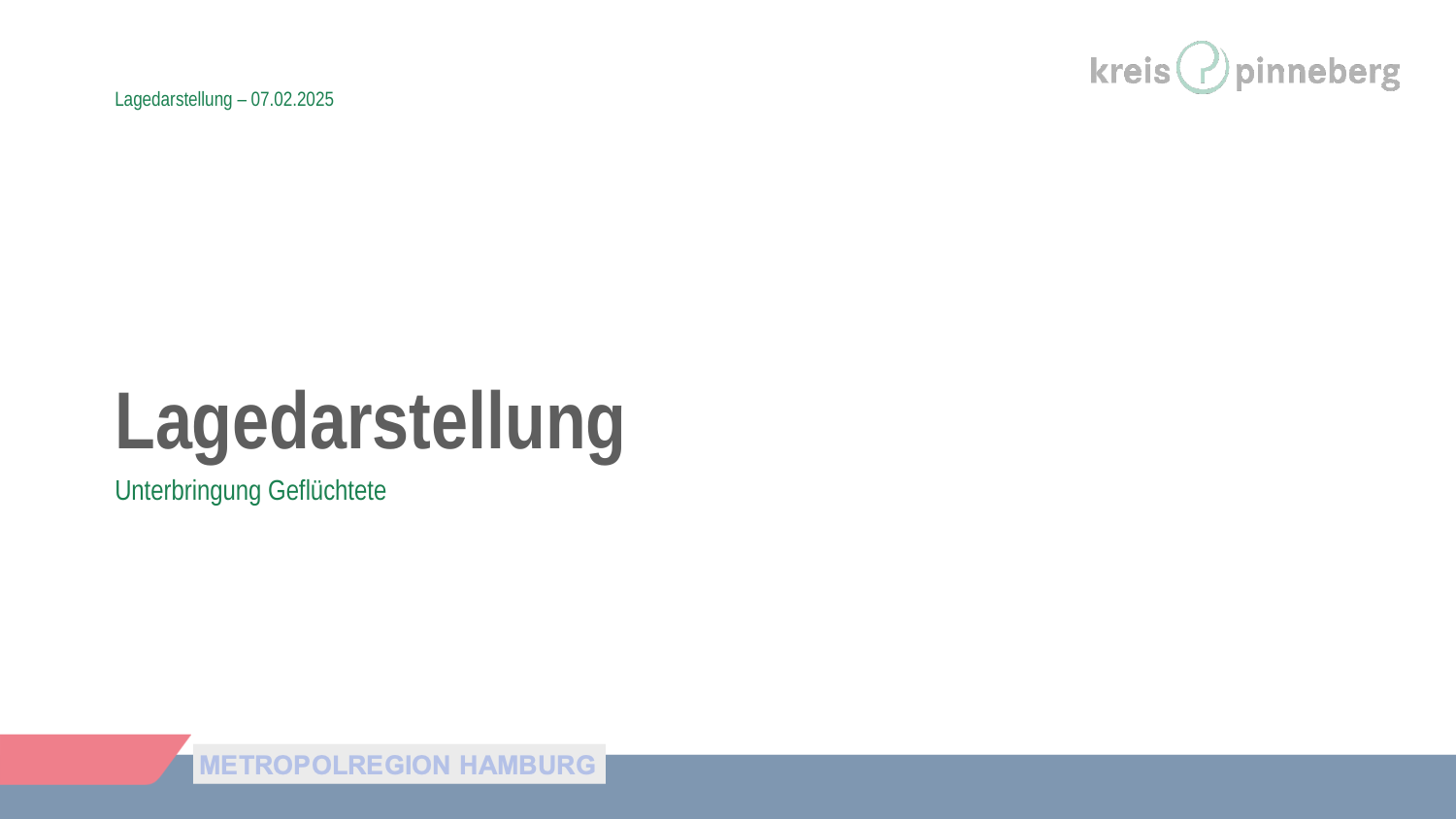

Lagedarstellung – 07.02.2025
# Lagedarstellung

Unterbringung Geflüchtete